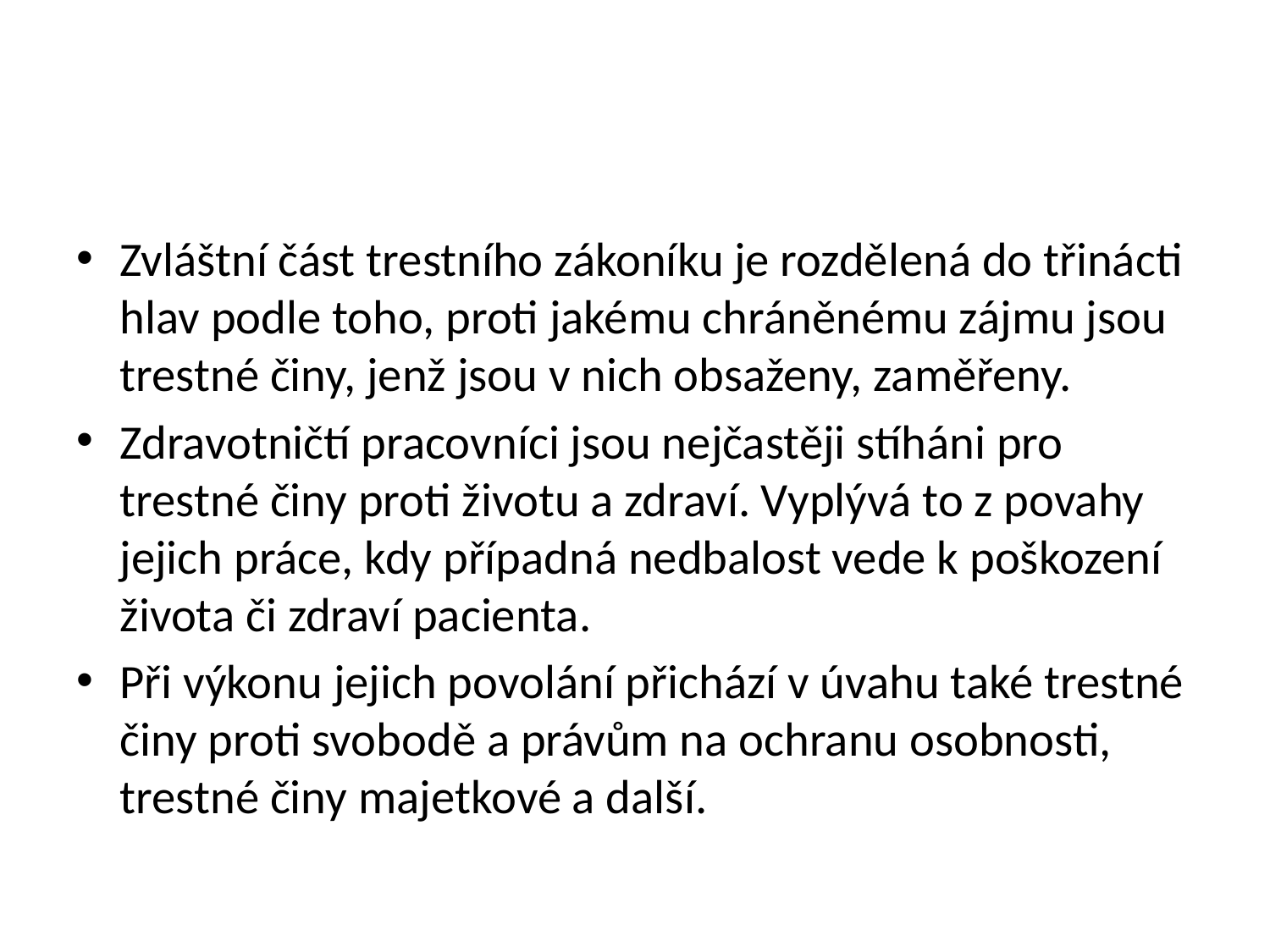

#
Zvláštní část trestního zákoníku je rozdělená do třinácti hlav podle toho, proti jakému chráněnému zájmu jsou trestné činy, jenž jsou v nich obsaženy, zaměřeny.
Zdravotničtí pracovníci jsou nejčastěji stíháni pro trestné činy proti životu a zdraví. Vyplývá to z povahy jejich práce, kdy případná nedbalost vede k poškození života či zdraví pacienta.
Při výkonu jejich povolání přichází v úvahu také trestné činy proti svobodě a právům na ochranu osobnosti, trestné činy majetkové a další.